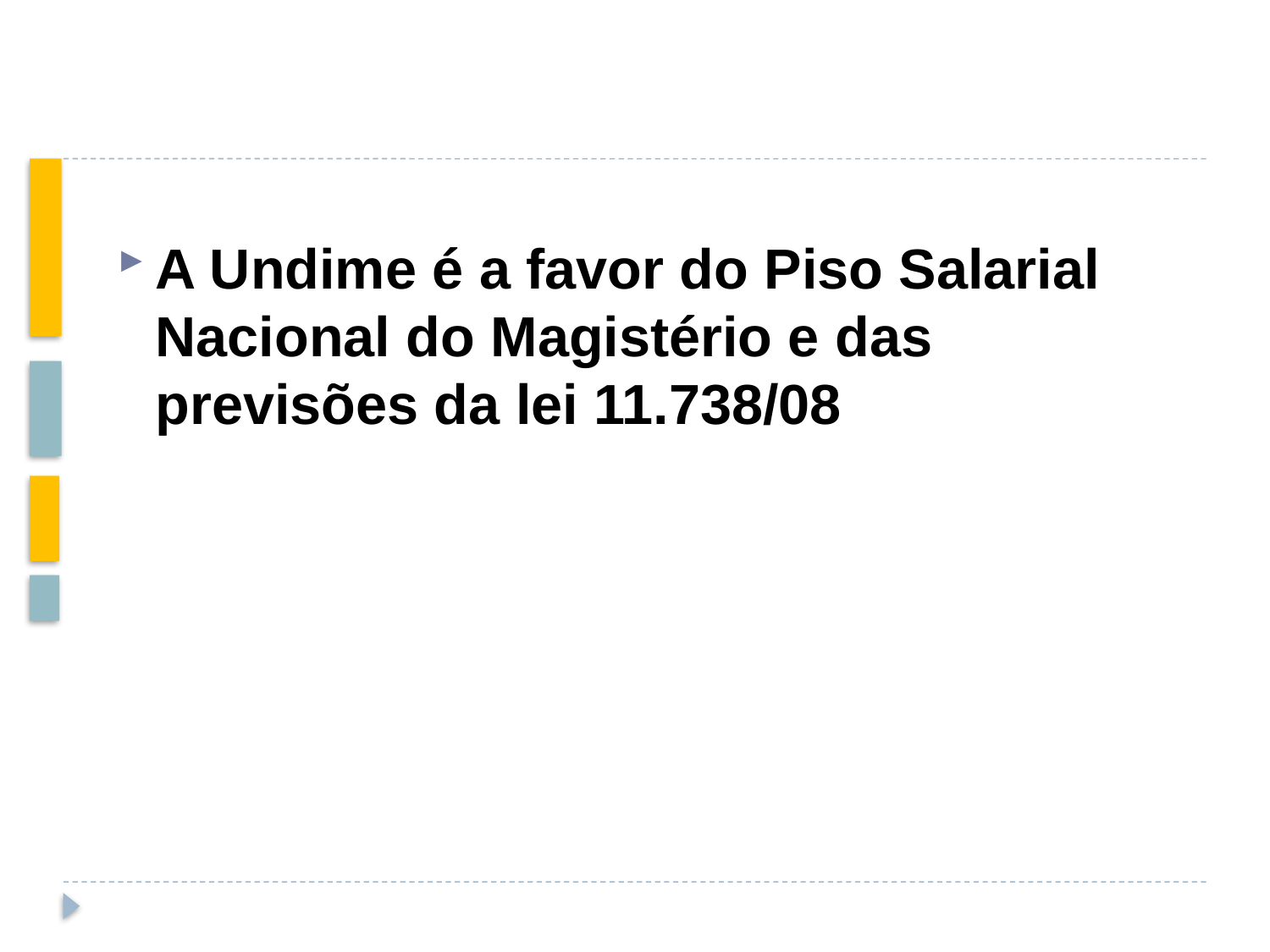

#
A Undime é a favor do Piso Salarial Nacional do Magistério e das previsões da lei 11.738/08